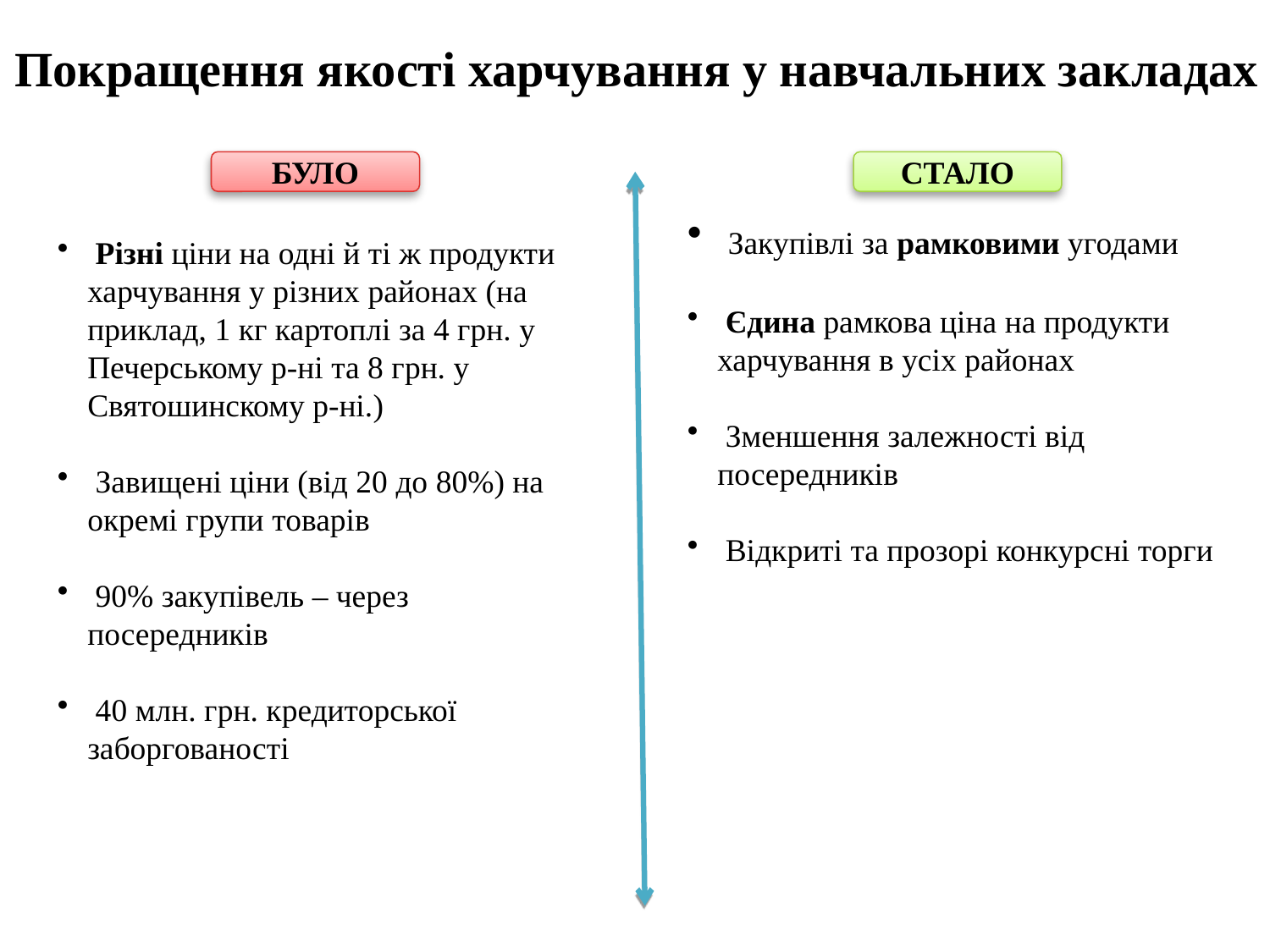

Покращення якості харчування у навчальних закладах
БУЛО
СТАЛО
 Закупівлі за рамковими угодами

 Єдина рамкова ціна на продукти харчування в усіх районах

 Зменшення залежності від посередників

 Відкриті та прозорі конкурсні торги

 Різні ціни на одні й ті ж продукти харчування у різних районах (на приклад, 1 кг картоплі за 4 грн. у Печерському р-ні та 8 грн. у Святошинскому р-ні.)

 Завищені ціни (від 20 до 80%) на окремі групи товарів

 90% закупівель – через посередників

 40 млн. грн. кредиторської заборгованості